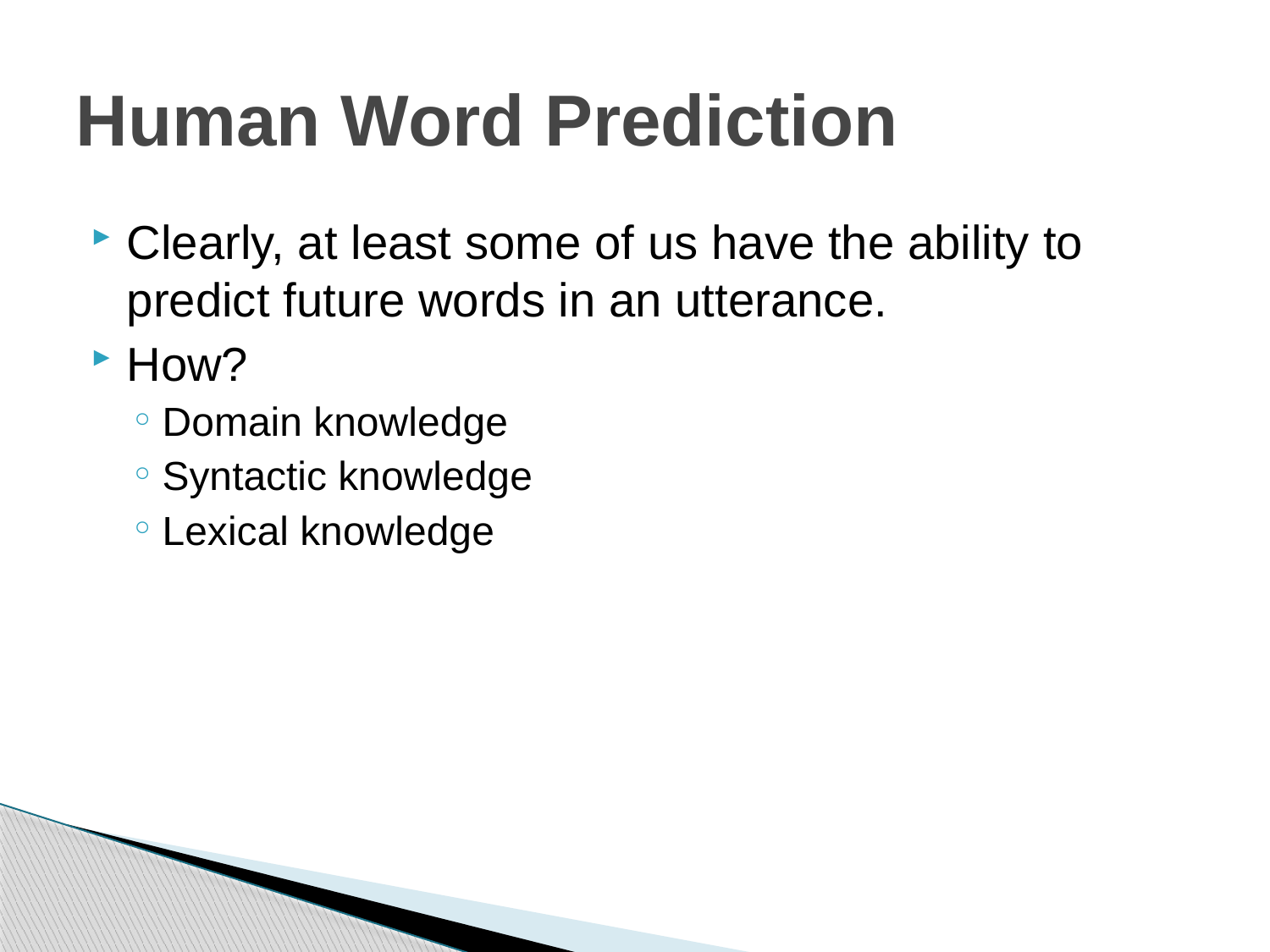

# Human Word Prediction
Clearly, at least some of us have the ability to predict future words in an utterance.
How?
Domain knowledge
Syntactic knowledge
Lexical knowledge